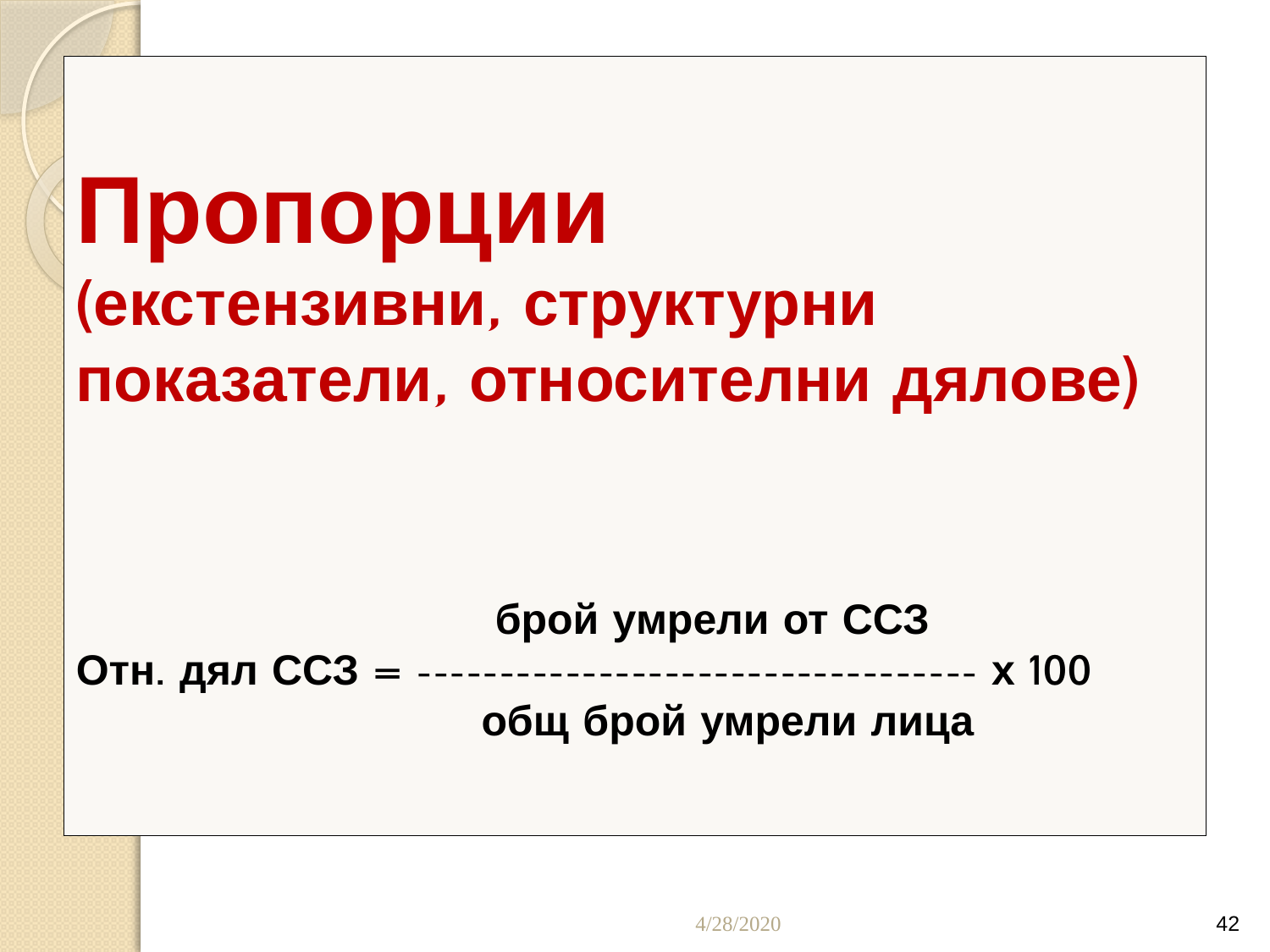

# Пропорции (екстензивни, структурни показатели, относителни дялове) брой умрели от ССЗ Отн. дял ССЗ = ---------------------------------- х 100 общ брой умрели лица
4/28/2020
42